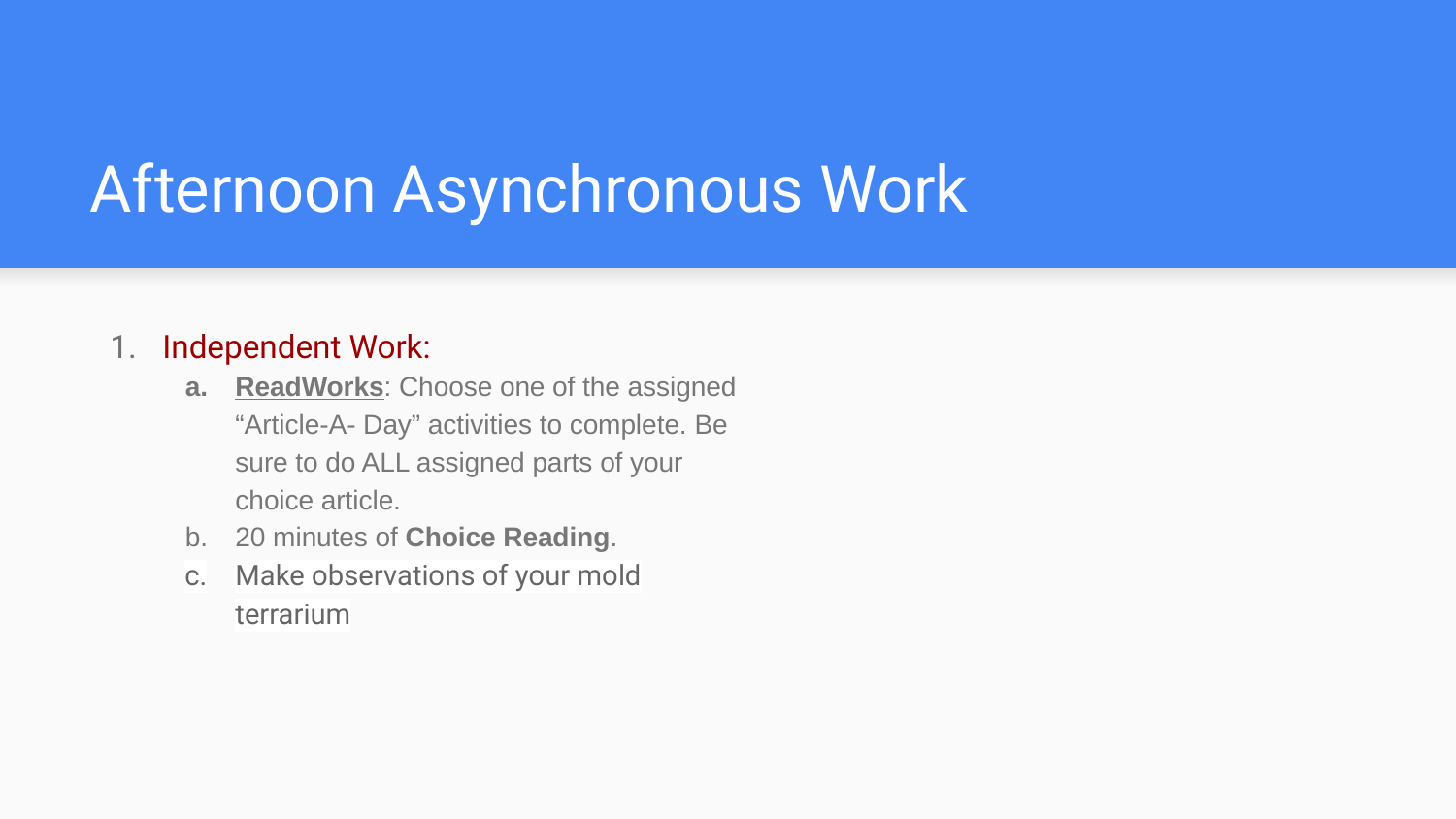

# Afternoon Asynchronous Work
Independent Work:
ReadWorks: Choose one of the assigned “Article-A- Day” activities to complete. Be sure to do ALL assigned parts of your choice article.
20 minutes of Choice Reading.
Make observations of your mold terrarium